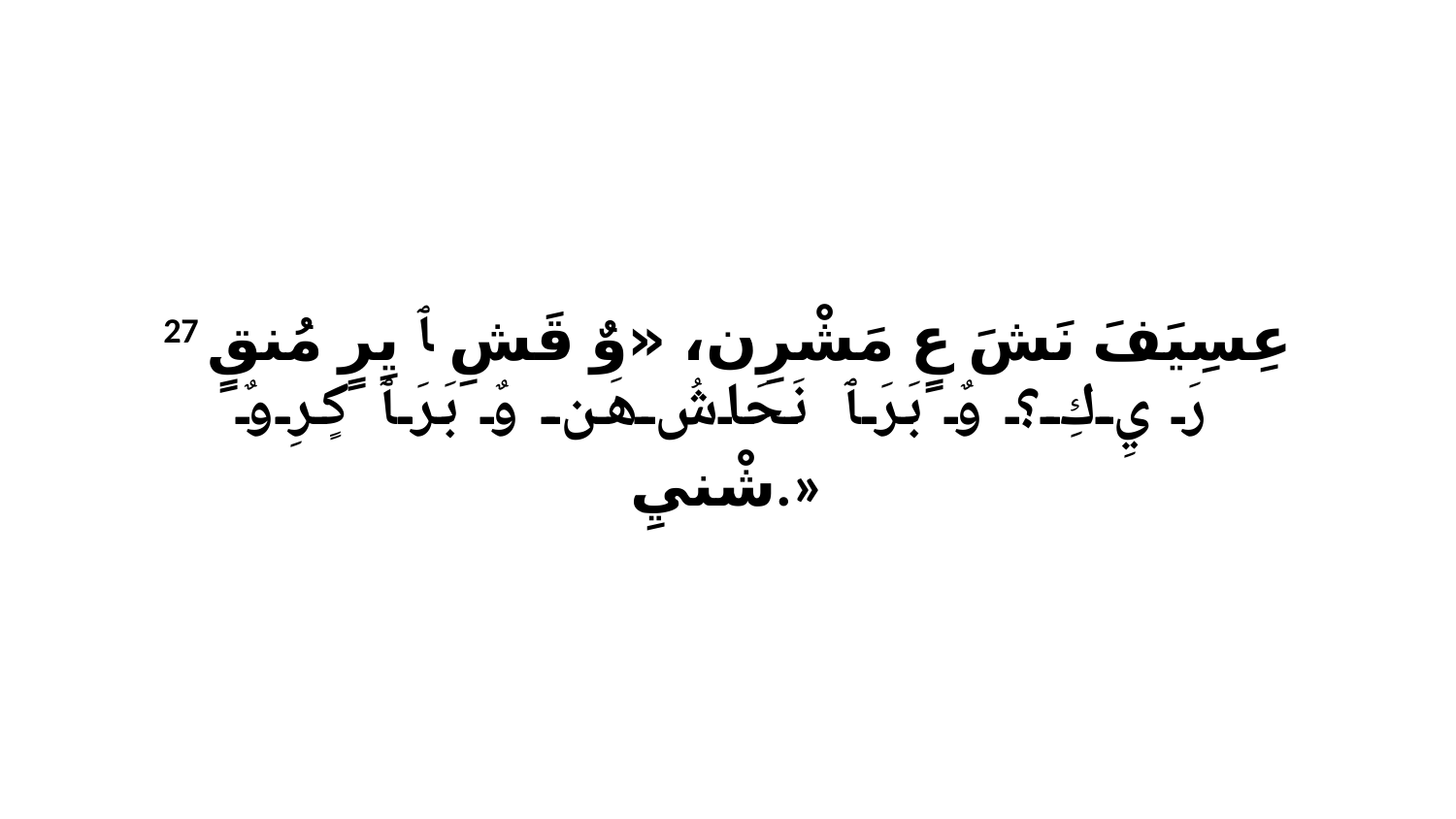

27 عِسِيَفَ نَشَ عٍ مَشْرِن، «وٌ قَشِ ﭑ يِرٍ مُنقٍ رَ يِ كِ؟ وٌ بَرَ ﭑ نَحَاشُ هَن وٌ بَرَ ﭑ كٍرِ وٌ شْنيِ.»